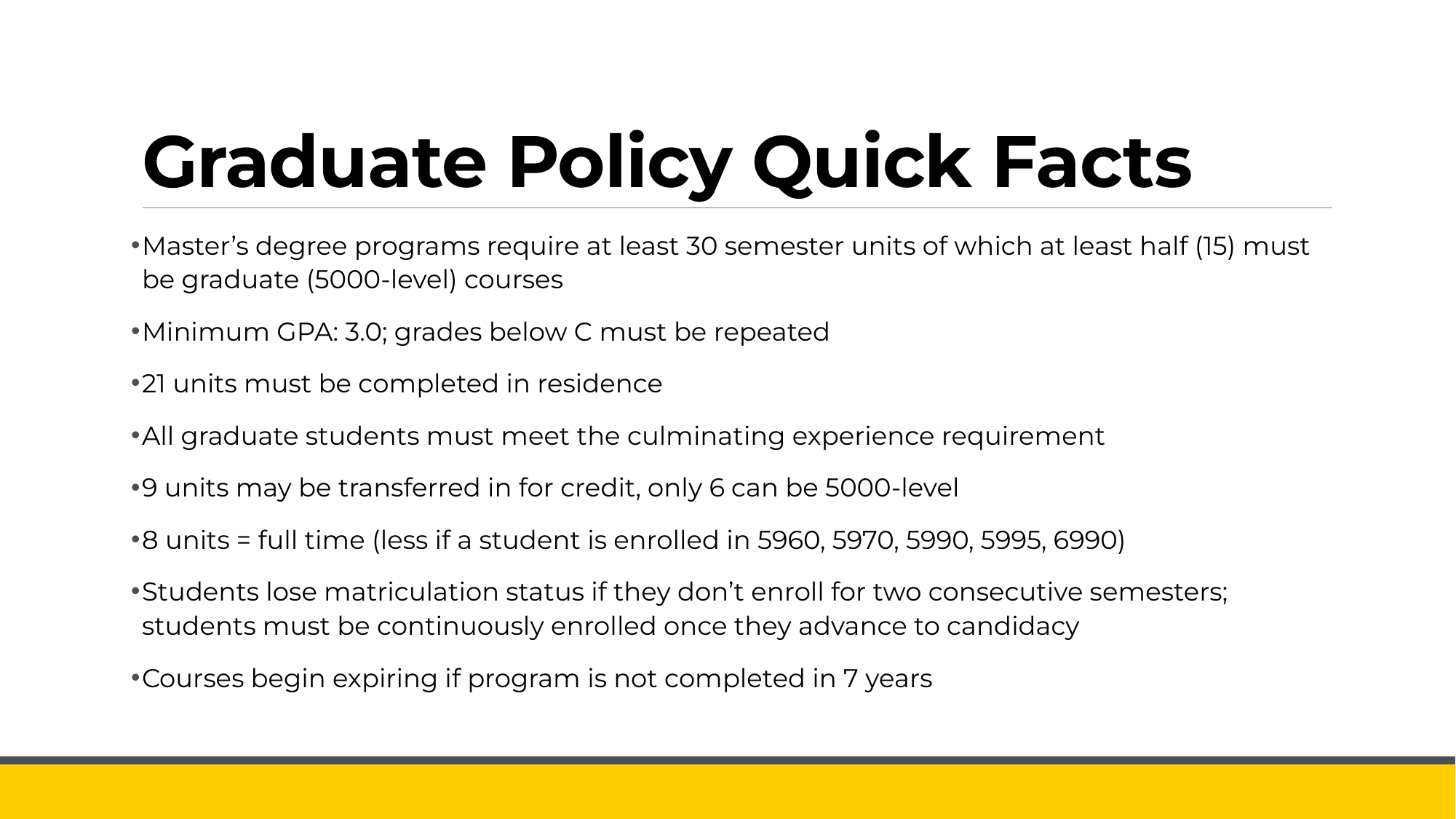

# Graduate Policy Quick Facts
Master’s degree programs require at least 30 semester units of which at least half (15) must be graduate (5000-level) courses
Minimum GPA: 3.0; grades below C must be repeated
21 units must be completed in residence
All graduate students must meet the culminating experience requirement
9 units may be transferred in for credit, only 6 can be 5000-level
8 units = full time (less if a student is enrolled in 5960, 5970, 5990, 5995, 6990)
Students lose matriculation status if they don’t enroll for two consecutive semesters; students must be continuously enrolled once they advance to candidacy
Courses begin expiring if program is not completed in 7 years